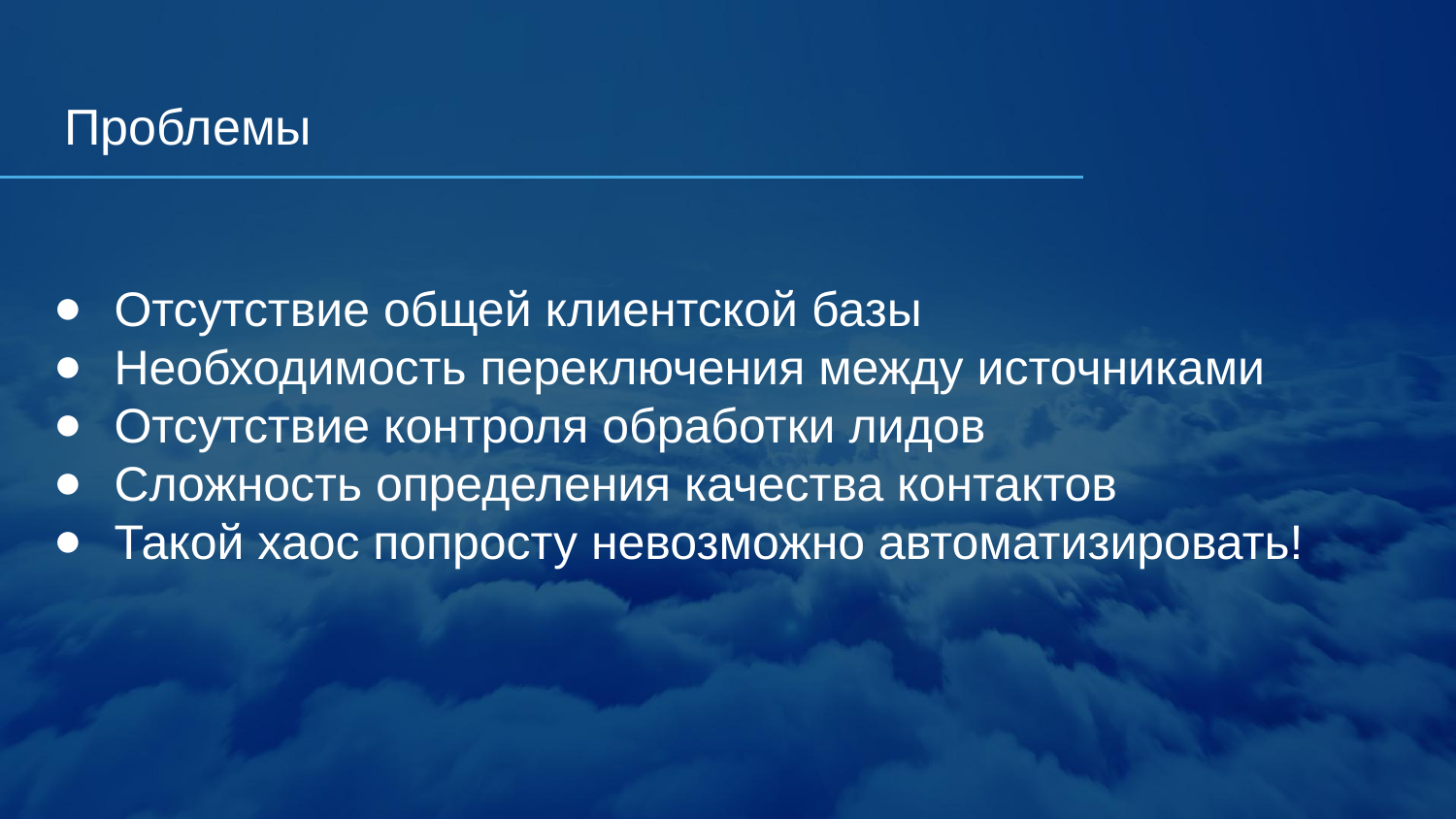

# Проблемы

Отсутствие общей клиентской базы
Необходимость переключения между источниками
Отсутствие контроля обработки лидов
Сложность определения качества контактов
Такой хаос попросту невозможно автоматизировать!